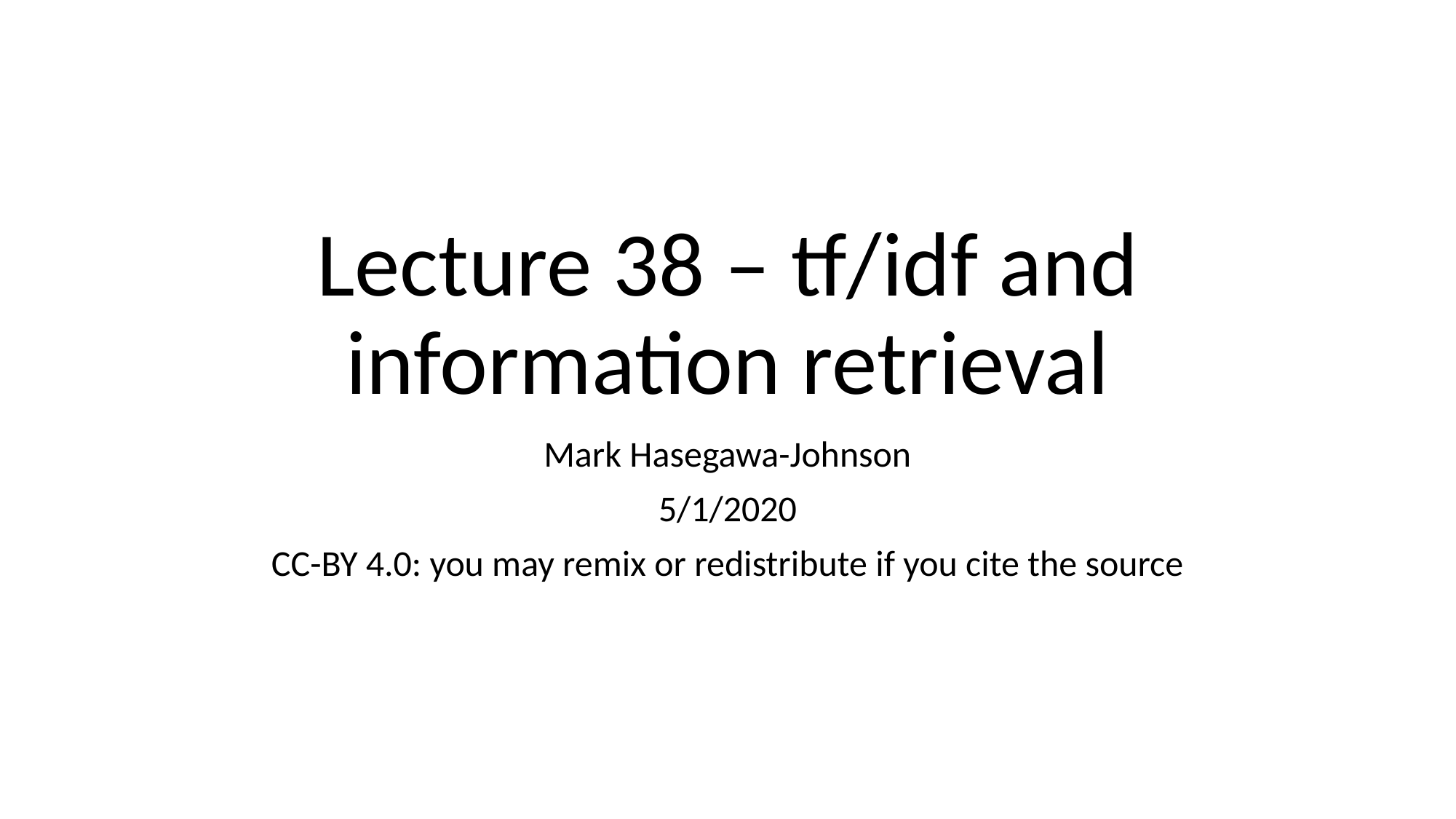

# Lecture 38 – tf/idf and information retrieval
Mark Hasegawa-Johnson
5/1/2020
CC-BY 4.0: you may remix or redistribute if you cite the source